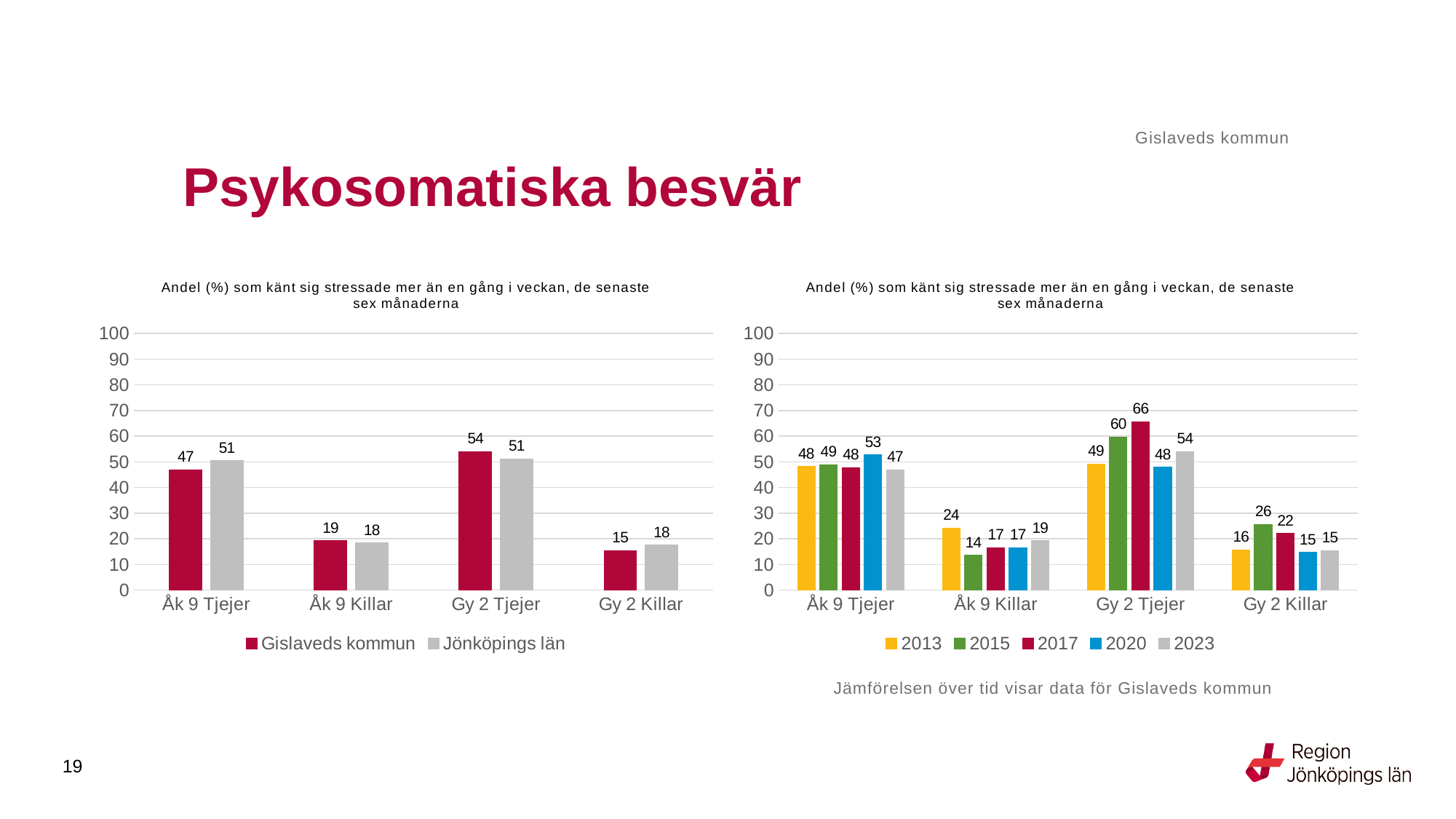

Gislaveds kommun
# Psykosomatiska besvär

### Chart: Andel (%) som känt sig stressade mer än en gång i veckan, de senaste sex månaderna

| Category | Gislaveds kommun | Jönköpings län |
|---|---|---|
| Åk 9 Tjejer | 46.9799 | 50.5452 |
| Åk 9 Killar | 19.2857 | 18.4755 |
| Gy 2 Tjejer | 53.9568 | 51.2228 |
| Gy 2 Killar | 15.4321 | 17.5066 |

### Chart: Andel (%) som känt sig stressade mer än en gång i veckan, de senaste sex månaderna

| Category | 2013 | 2015 | 2017 | 2020 | 2023 |
|---|---|---|---|---|---|
| Åk 9 Tjejer | 48.1481 | 48.9362 | 47.8261 | 52.7397 | 46.9799 |
| Åk 9 Killar | 24.2105 | 13.5593 | 16.5217 | 16.5605 | 19.2857 |
| Gy 2 Tjejer | 49.1525 | 59.6774 | 65.6566 | 48.0 | 53.9568 |
| Gy 2 Killar | 15.7895 | 25.6757 | 22.0779 | 14.6853 | 15.4321 |
Jämförelsen över tid visar data för Gislaveds kommun
19